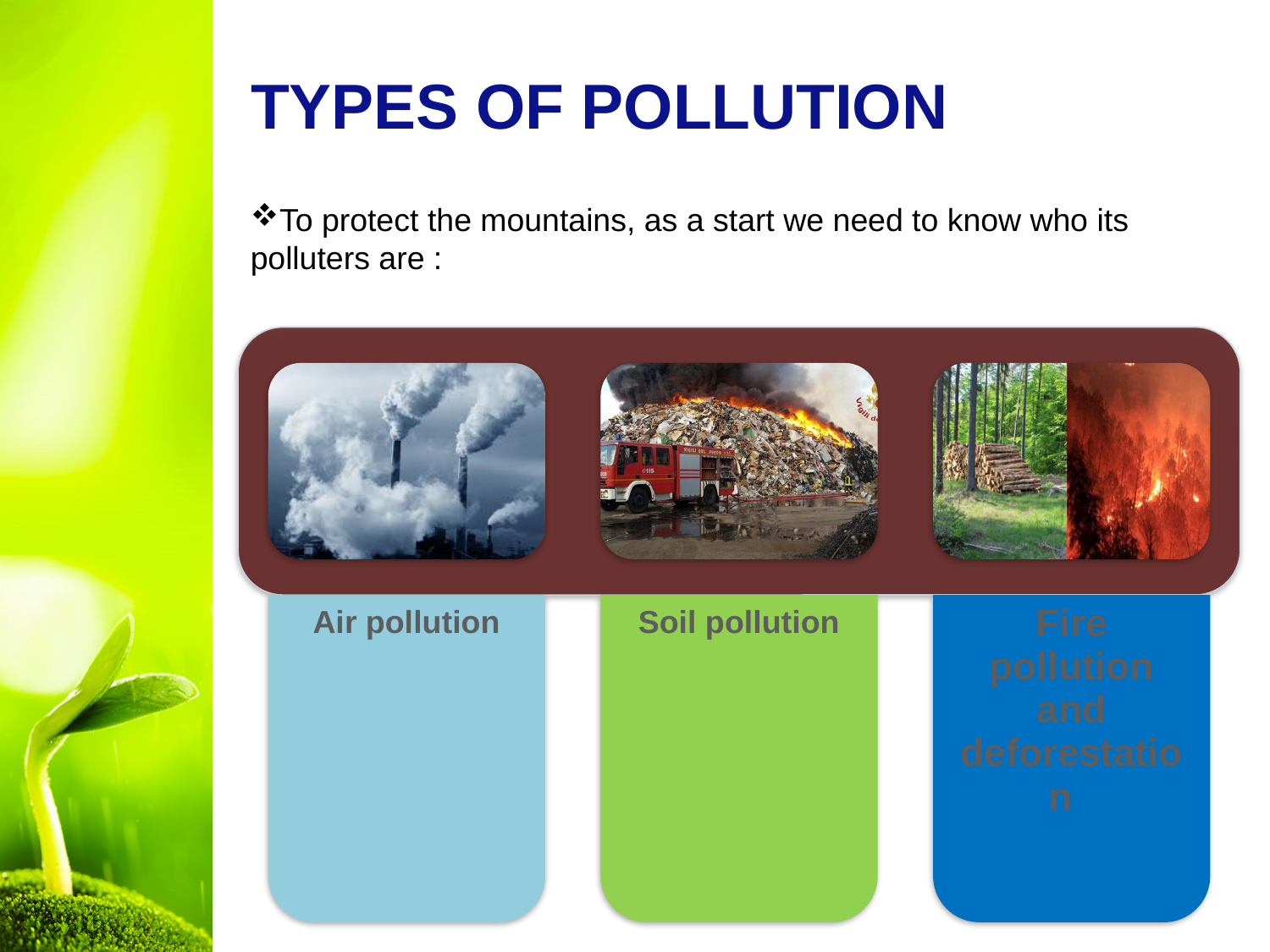

Types of pollution
To protect the mountains, as a start we need to know who its polluters are :
Air pollution
Soil pollution
Fire pollution and deforestation